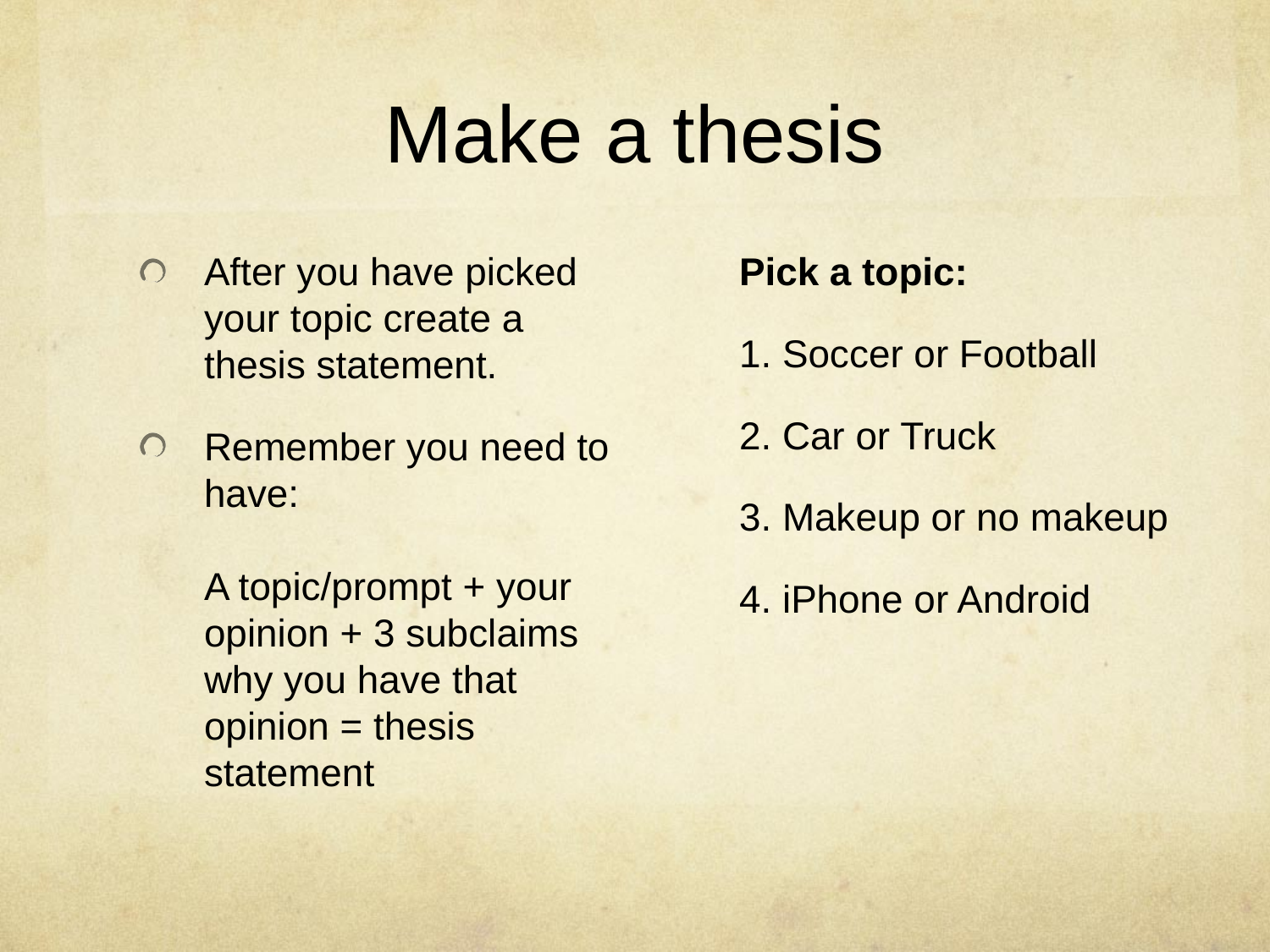

# Make a thesis
After you have picked your topic create a thesis statement.
Remember you need to have:
A topic/prompt + your opinion + 3 subclaims why you have that opinion = thesis statement
Pick a topic:
1. Soccer or Football
2. Car or Truck
3. Makeup or no makeup
4. iPhone or Android